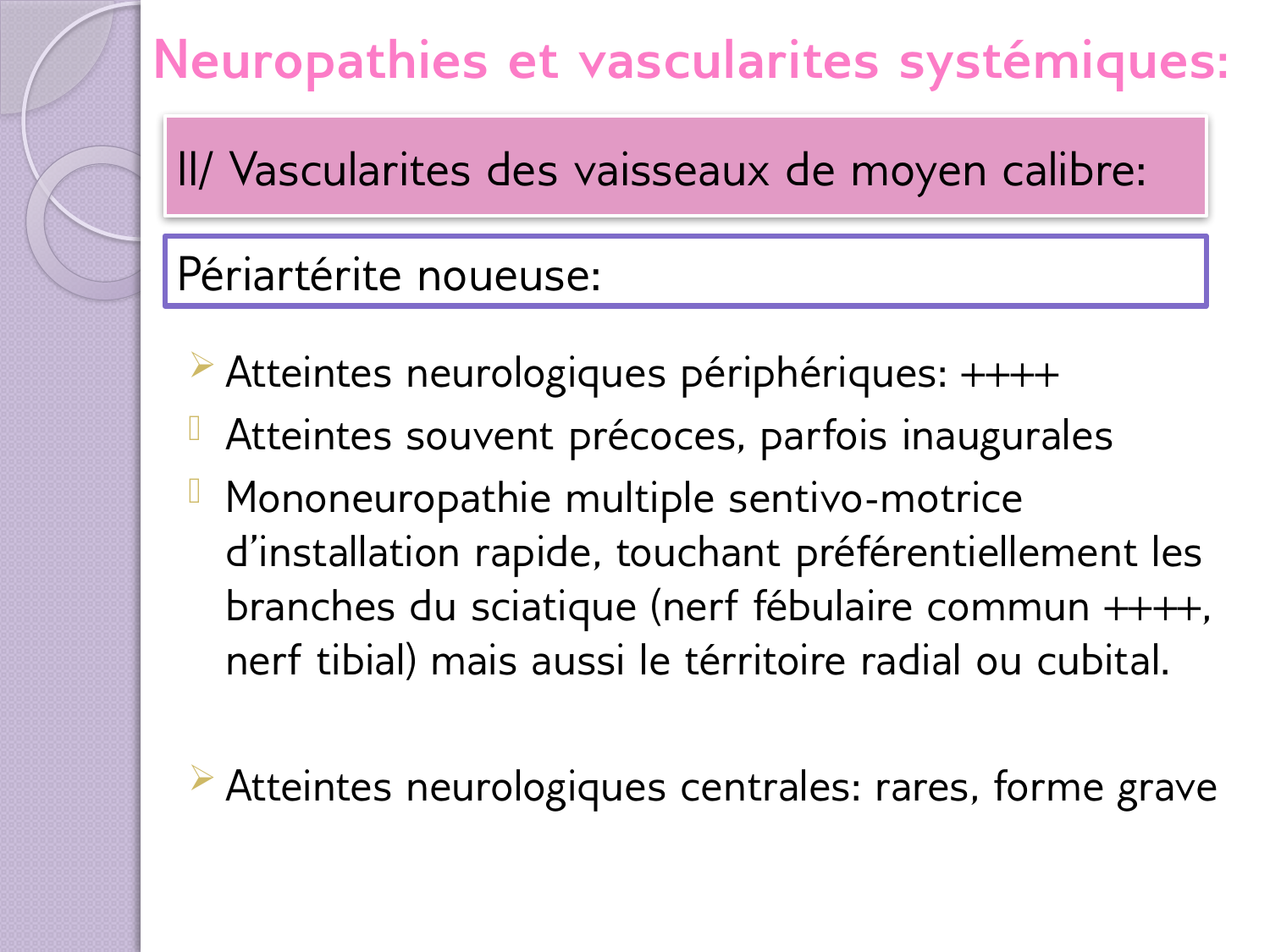

# Neuropathies et vascularites systémiques:

II/ Vascularites des vaisseaux de moyen calibre:

Périartérite noueuse:

Atteintes neurologiques périphériques: ++++
Atteintes souvent précoces, parfois inaugurales
Mononeuropathie multiple sentivo-motrice d’installation rapide, touchant préférentiellement les branches du sciatique (nerf fébulaire commun ++++, nerf tibial) mais aussi le térritoire radial ou cubital.

Atteintes neurologiques centrales: rares, forme grave